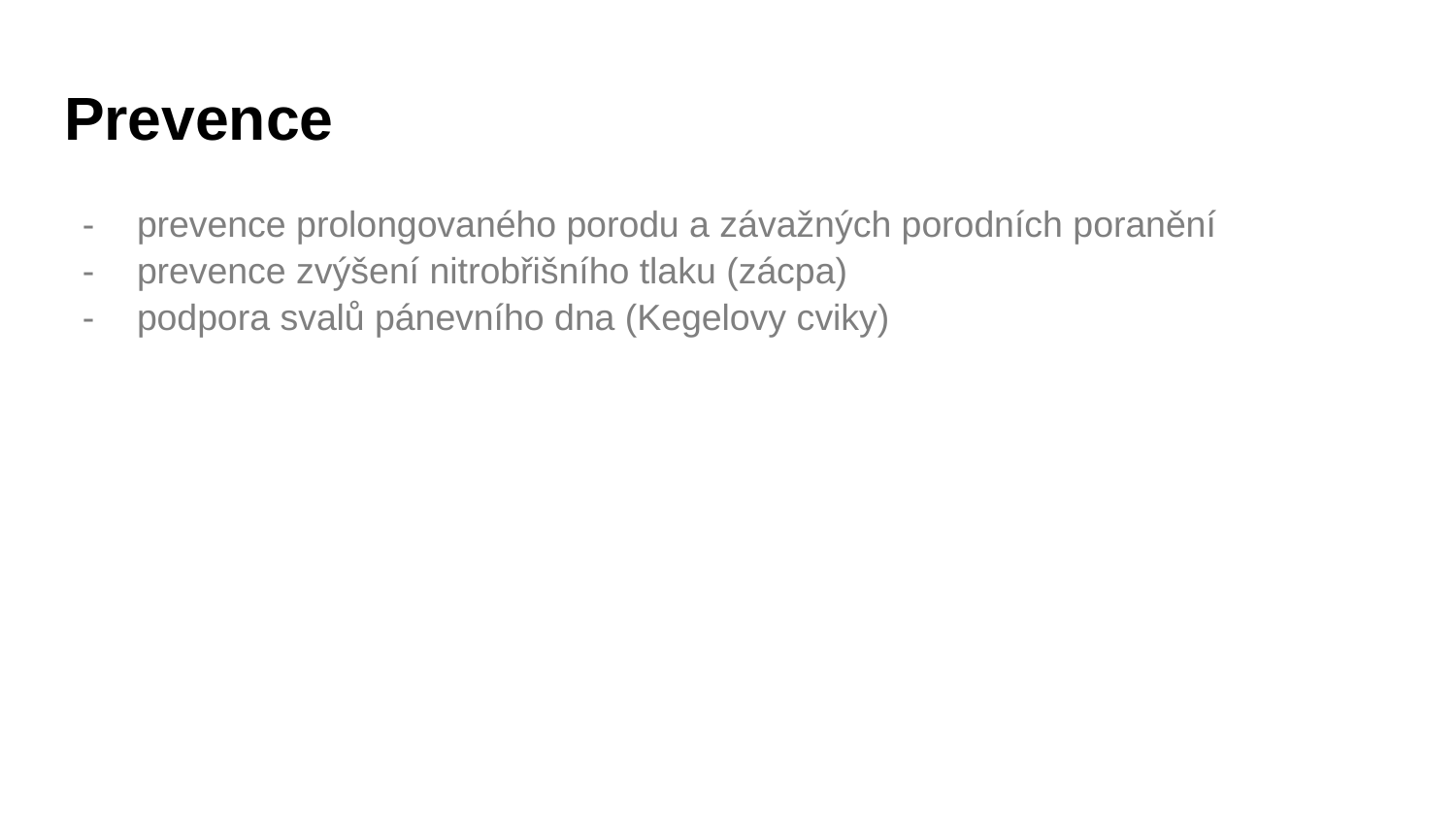

# Prevence
prevence prolongovaného porodu a závažných porodních poranění
prevence zvýšení nitrobřišního tlaku (zácpa)
podpora svalů pánevního dna (Kegelovy cviky)